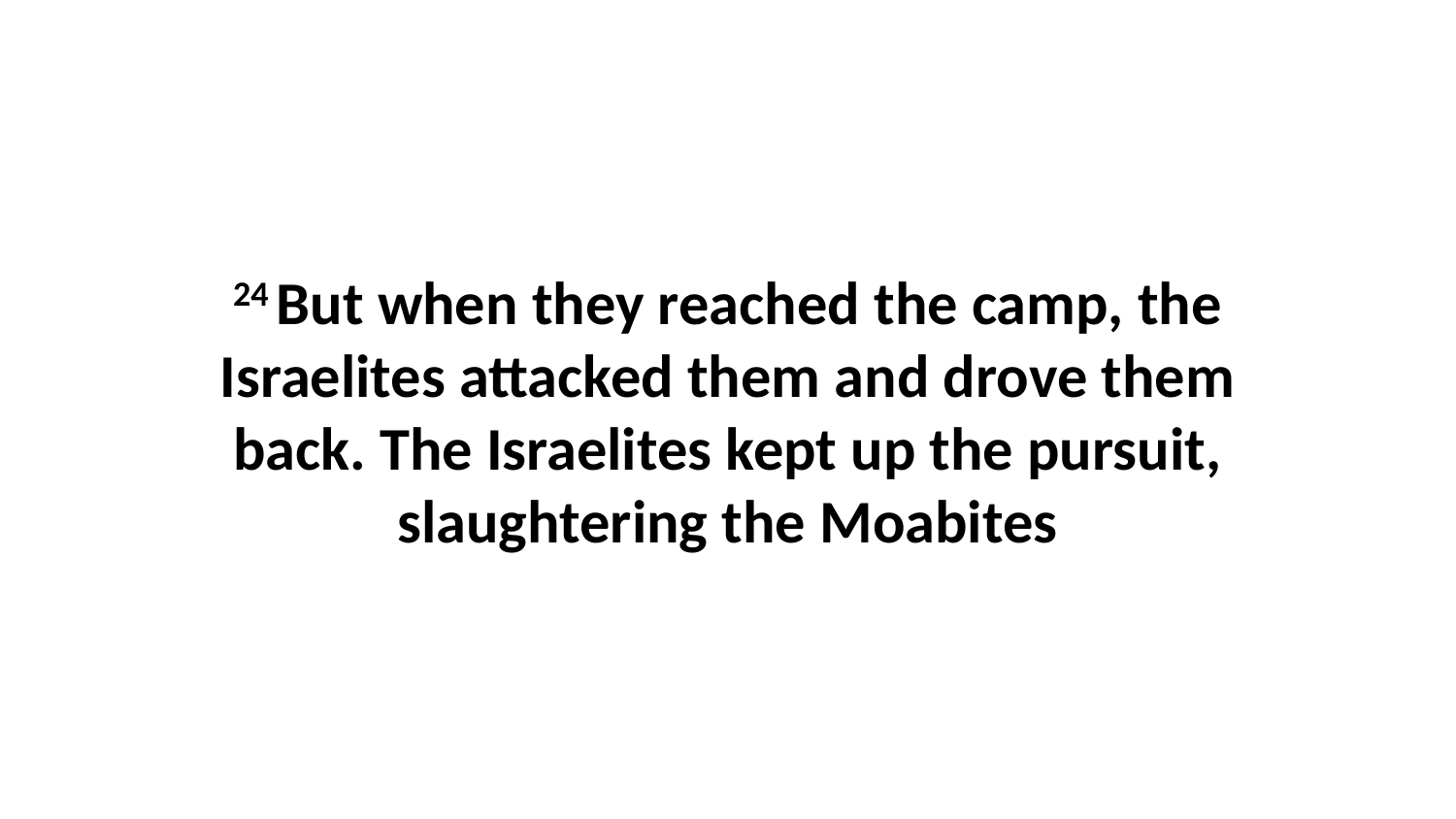

24 But when they reached the camp, the Israelites attacked them and drove them back. The Israelites kept up the pursuit, slaughtering the Moabites